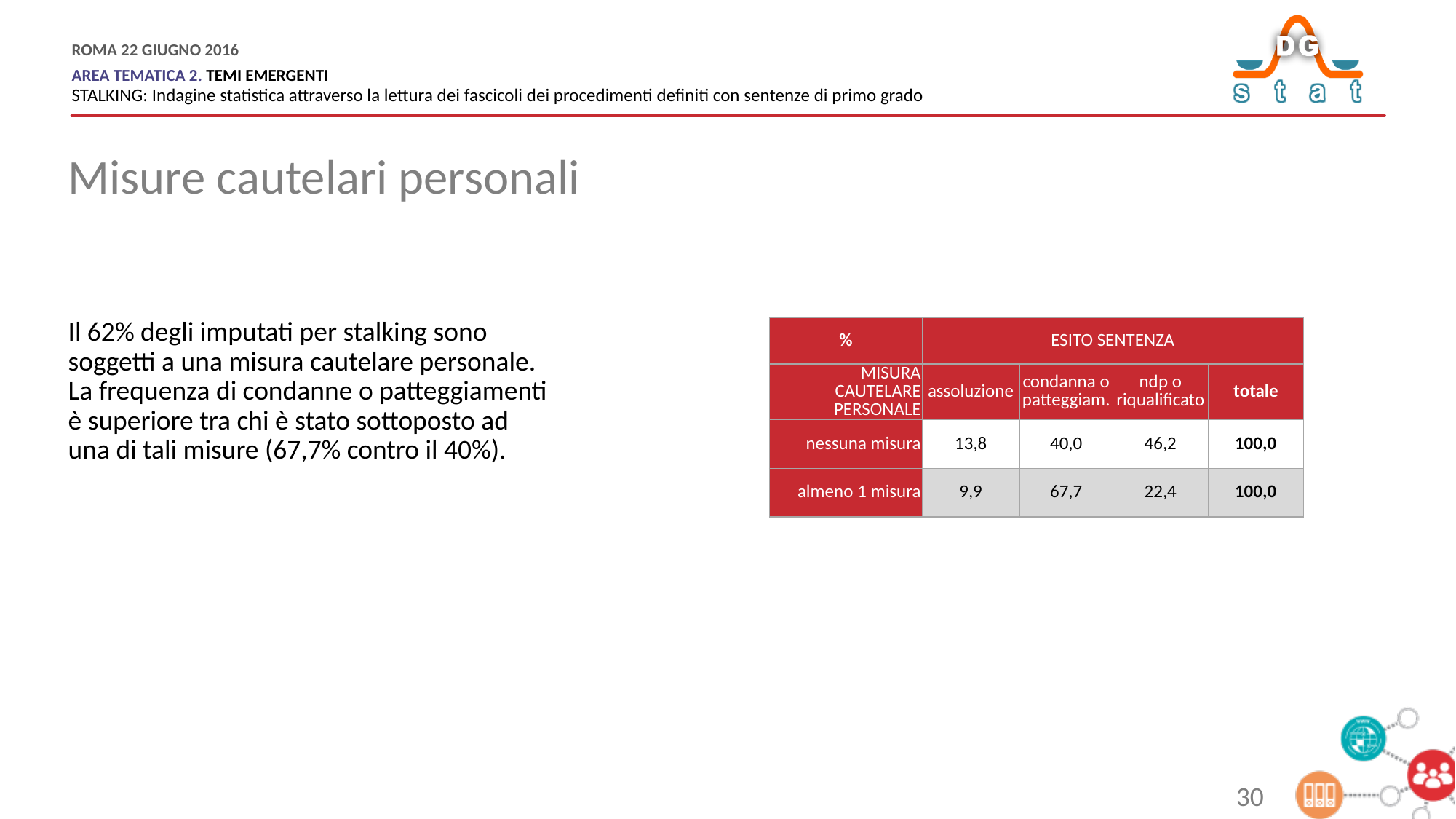

Misure cautelari personali
Il 62% degli imputati per stalking sono soggetti a una misura cautelare personale. La frequenza di condanne o patteggiamenti è superiore tra chi è stato sottoposto ad una di tali misure (67,7% contro il 40%).
| % | ESITO SENTENZA |  |  |  |
| --- | --- | --- | --- | --- |
| MISURA CAUTELARE PERSONALE | assoluzione | condanna o patteggiam. | ndp o riqualificato | totale |
| nessuna misura | 13,8 | 40,0 | 46,2 | 100,0 |
| almeno 1 misura | 9,9 | 67,7 | 22,4 | 100,0 |
30